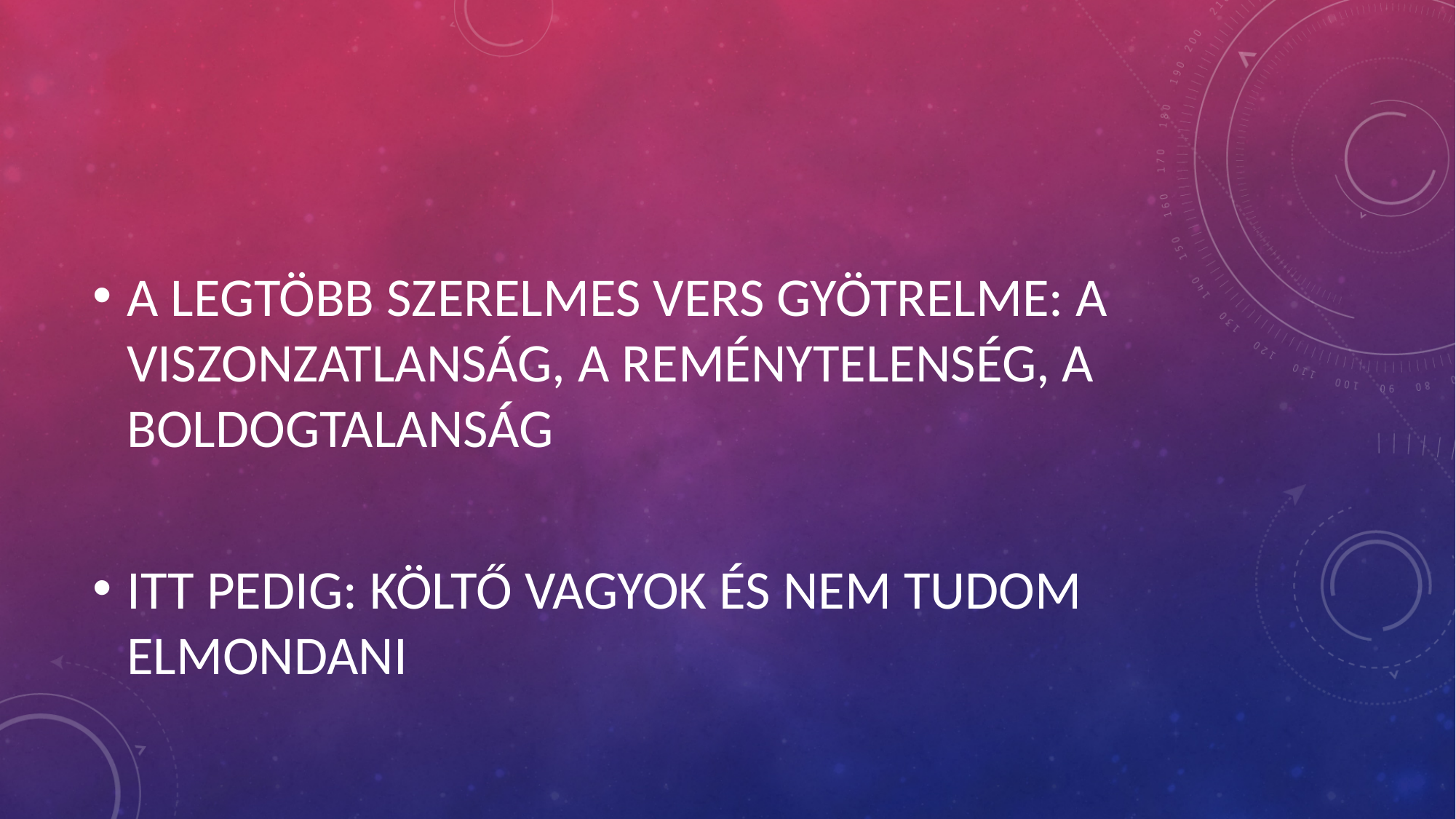

#
A LEGTÖBB SZERELMES VERS GYÖTRELME: A VISZONZATLANSÁG, A REMÉNYTELENSÉG, A BOLDOGTALANSÁG

ITT PEDIG: KÖLTŐ VAGYOK ÉS NEM TUDOM ELMONDANI